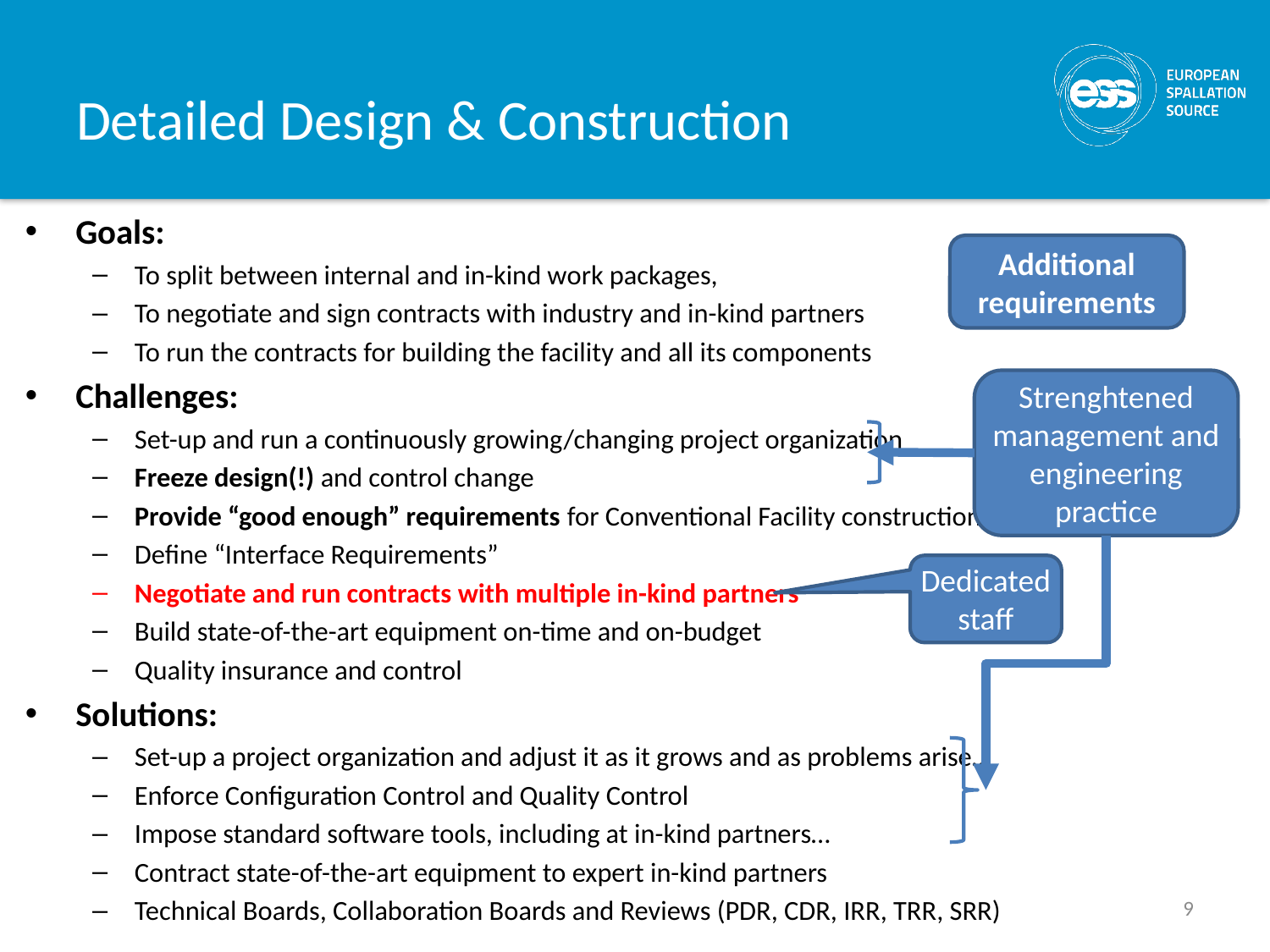

# Detailed Design & Construction
Goals:
To split between internal and in-kind work packages,
To negotiate and sign contracts with industry and in-kind partners
To run the contracts for building the facility and all its components
Challenges:
Set-up and run a continuously growing/changing project organization
Freeze design(!) and control change
Provide “good enough” requirements for Conventional Facility construction
Define “Interface Requirements”
Negotiate and run contracts with multiple in-kind partners
Build state-of-the-art equipment on-time and on-budget
Quality insurance and control
Solutions:
Set-up a project organization and adjust it as it grows and as problems arise…
Enforce Configuration Control and Quality Control
Impose standard software tools, including at in-kind partners…
Contract state-of-the-art equipment to expert in-kind partners
Technical Boards, Collaboration Boards and Reviews (PDR, CDR, IRR, TRR, SRR)

Additional requirements
Strenghtened management and engineering practice

Dedicated staff

9